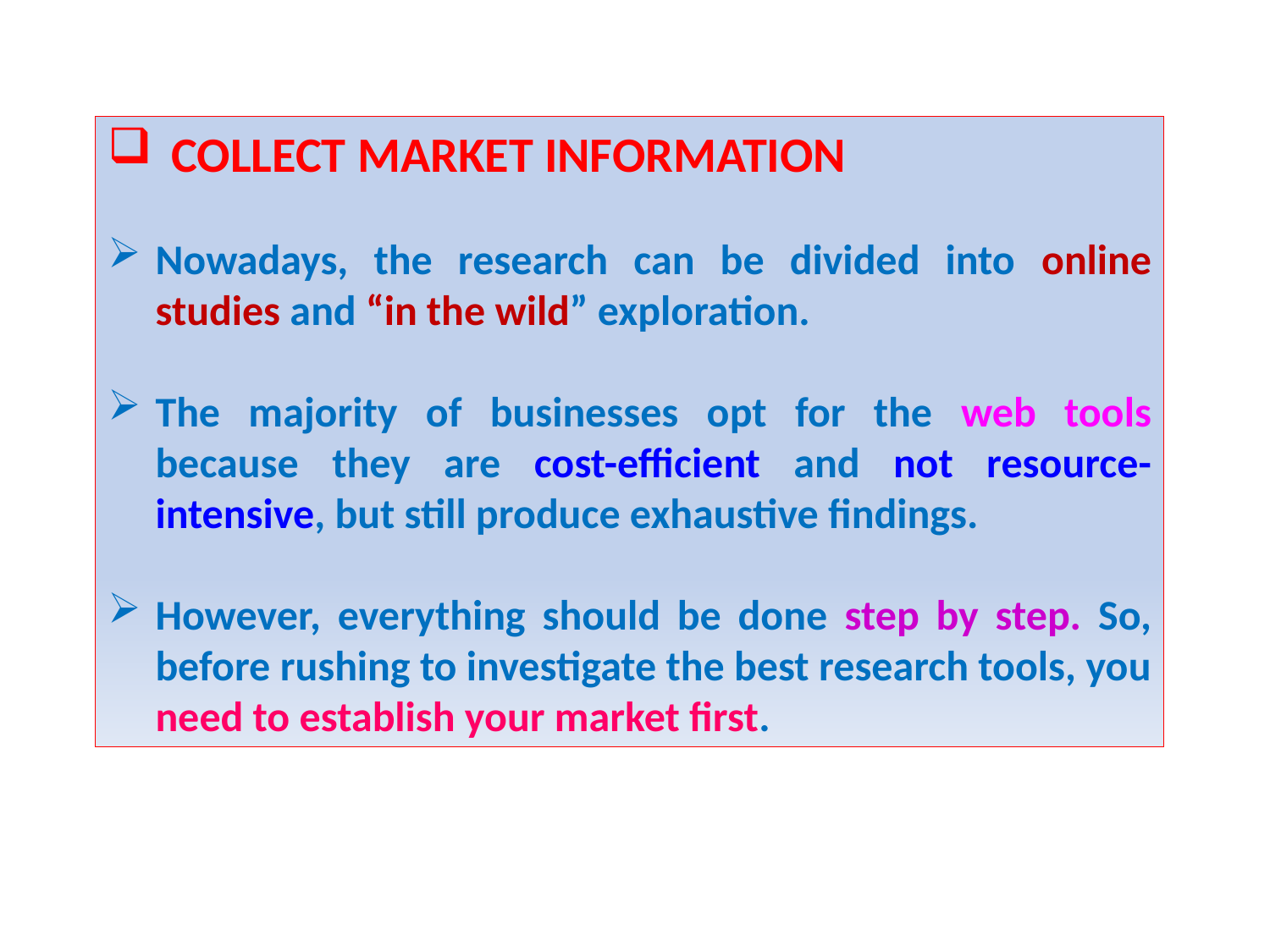

COLLECT MARKET INFORMATION

Nowadays, the research can be divided into online studies and “in the wild” exploration.

The majority of businesses opt for the web tools because they are cost-efficient and not resource-intensive, but still produce exhaustive findings.

However, everything should be done step by step. So, before rushing to investigate the best research tools, you need to establish your market first.